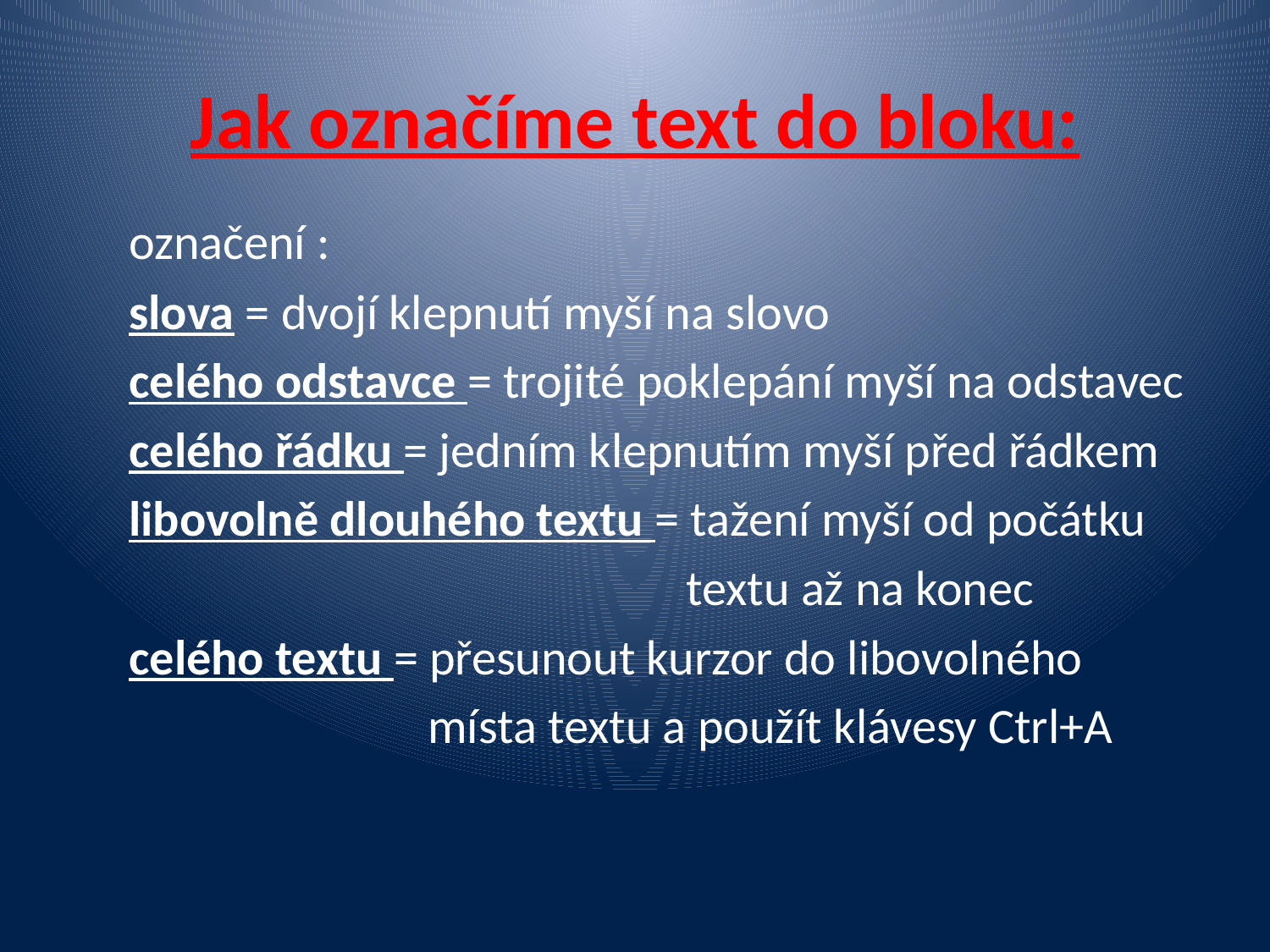

# Jak označíme text do bloku:
	označení :
	slova = dvojí klepnutí myší na slovo
	celého odstavce = trojité poklepání myší na odstavec
	celého řádku = jedním klepnutím myší před řádkem
	libovolně dlouhého textu = tažení myší od počátku
                                                        textu až na konec
	celého textu = přesunout kurzor do libovolného
                                 místa textu a použít klávesy Ctrl+A